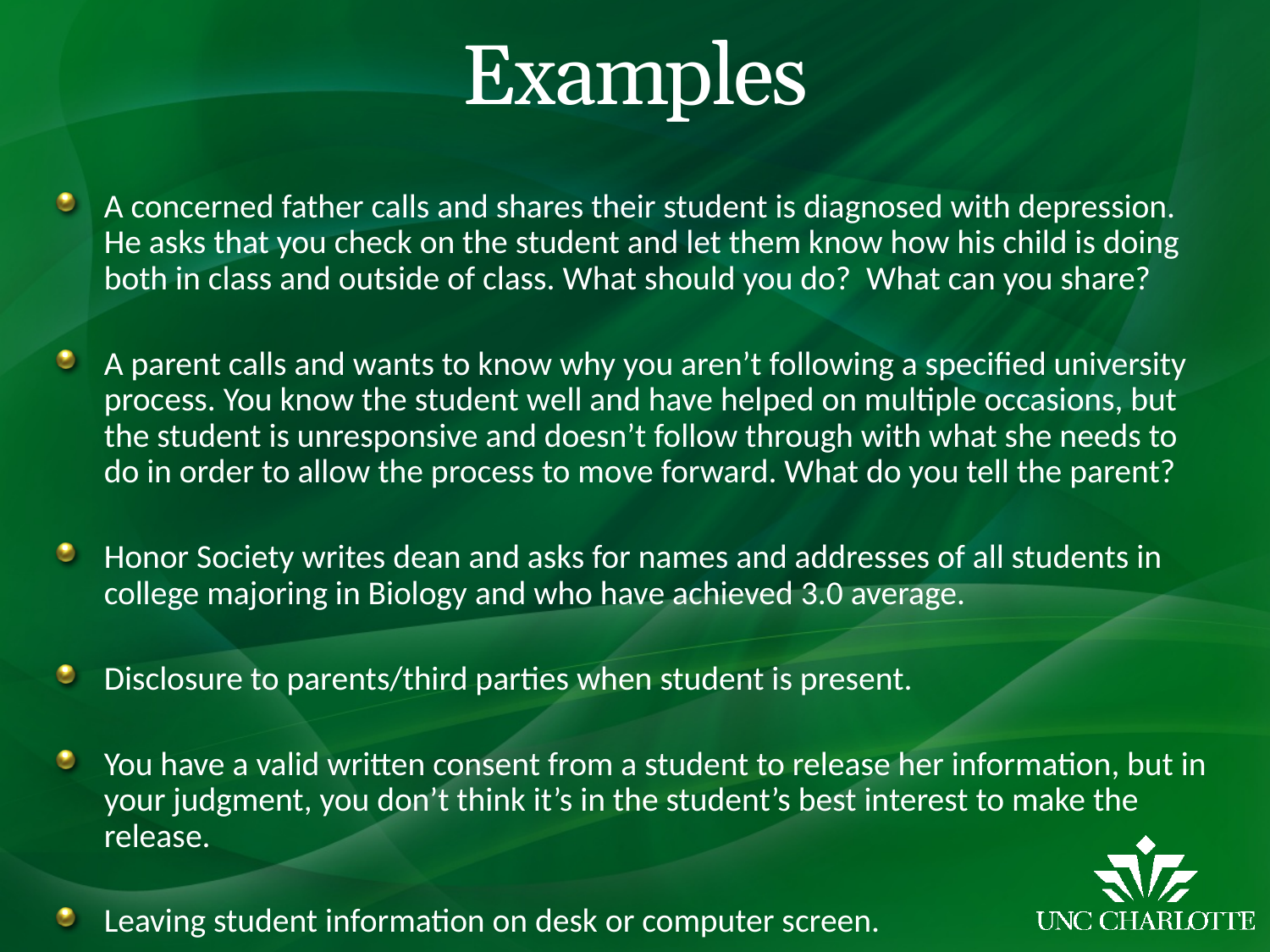

# Examples
A concerned father calls and shares their student is diagnosed with depression.  He asks that you check on the student and let them know how his child is doing both in class and outside of class. What should you do?  What can you share?

A parent calls and wants to know why you aren’t following a specified university process. You know the student well and have helped on multiple occasions, but the student is unresponsive and doesn’t follow through with what she needs to do in order to allow the process to move forward. What do you tell the parent?

Honor Society writes dean and asks for names and addresses of all students in college majoring in Biology and who have achieved 3.0 average.

Disclosure to parents/third parties when student is present.

You have a valid written consent from a student to release her information, but in your judgment, you don’t think it’s in the student’s best interest to make the release.

Leaving student information on desk or computer screen.